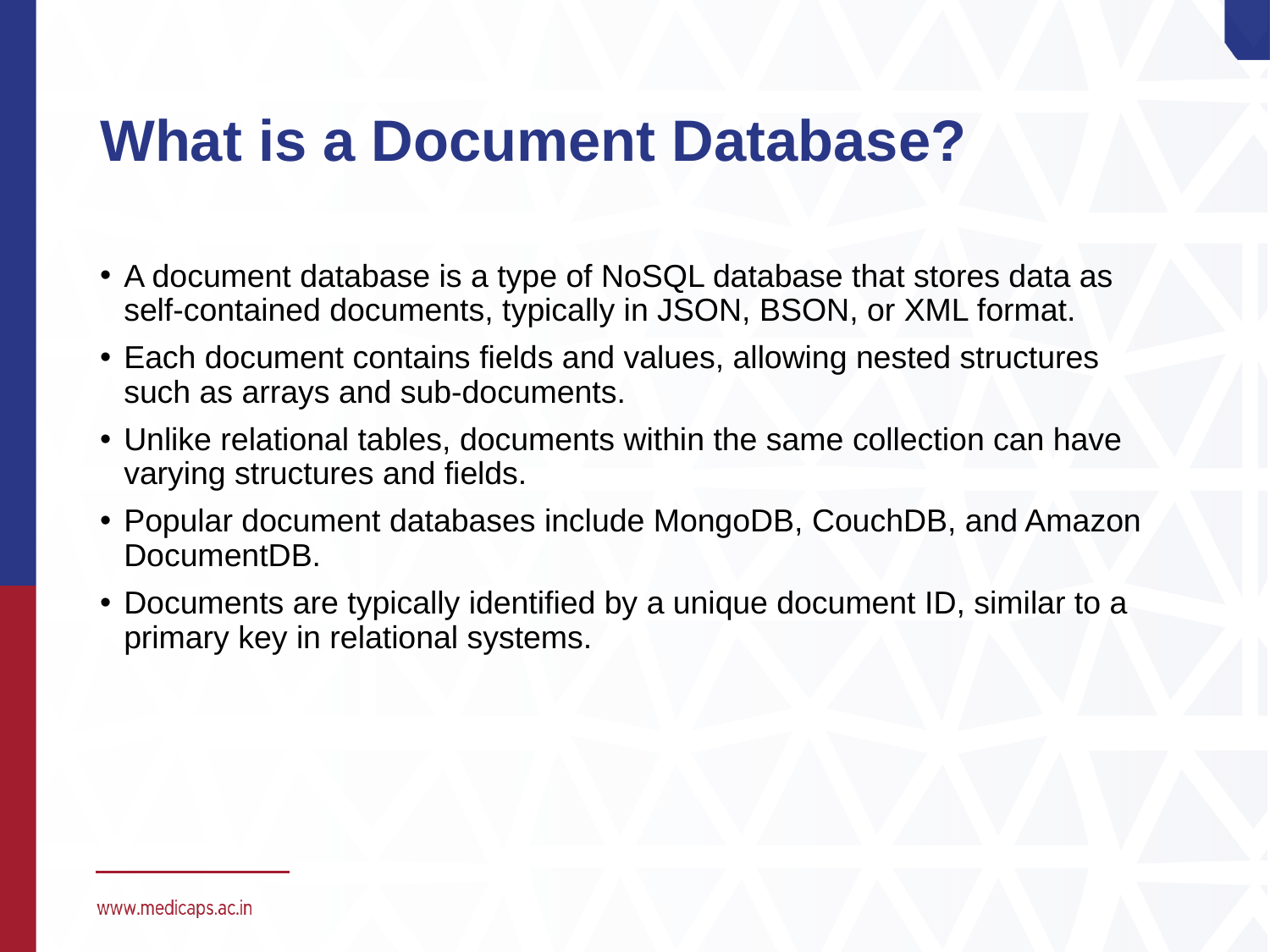

# What is a Document Database?
A document database is a type of NoSQL database that stores data as self-contained documents, typically in JSON, BSON, or XML format.
Each document contains fields and values, allowing nested structures such as arrays and sub-documents.
Unlike relational tables, documents within the same collection can have varying structures and fields.
Popular document databases include MongoDB, CouchDB, and Amazon DocumentDB.
Documents are typically identified by a unique document ID, similar to a primary key in relational systems.